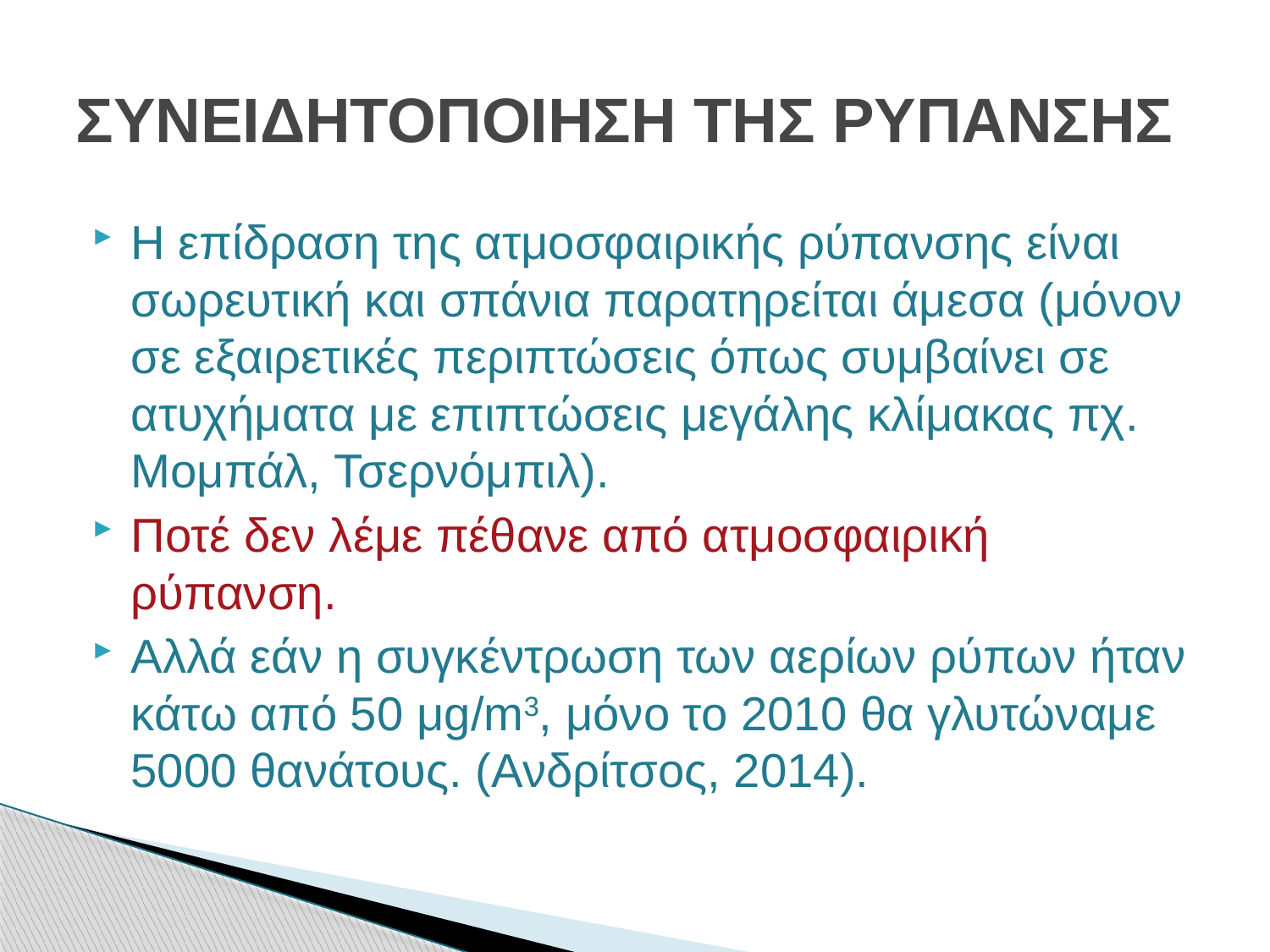

# ΣΥΝΕΙΔΗΤΟΠΟΙΗΣΗ ΤΗΣ ΡΥΠΑΝΣΗΣ
Η επίδραση της ατμοσφαιρικής ρύπανσης είναι σωρευτική και σπάνια παρατηρείται άμεσα (μόνον σε εξαιρετικές περιπτώσεις όπως συμβαίνει σε ατυχήματα με επιπτώσεις μεγάλης κλίμακας πχ. Μομπάλ, Τσερνόμπιλ).
Ποτέ δεν λέμε πέθανε από ατμοσφαιρική ρύπανση.
Αλλά εάν η συγκέντρωση των αερίων ρύπων ήταν κάτω από 50 μg/m3, μόνο το 2010 θα γλυτώναμε 5000 θανάτους. (Ανδρίτσος, 2014).